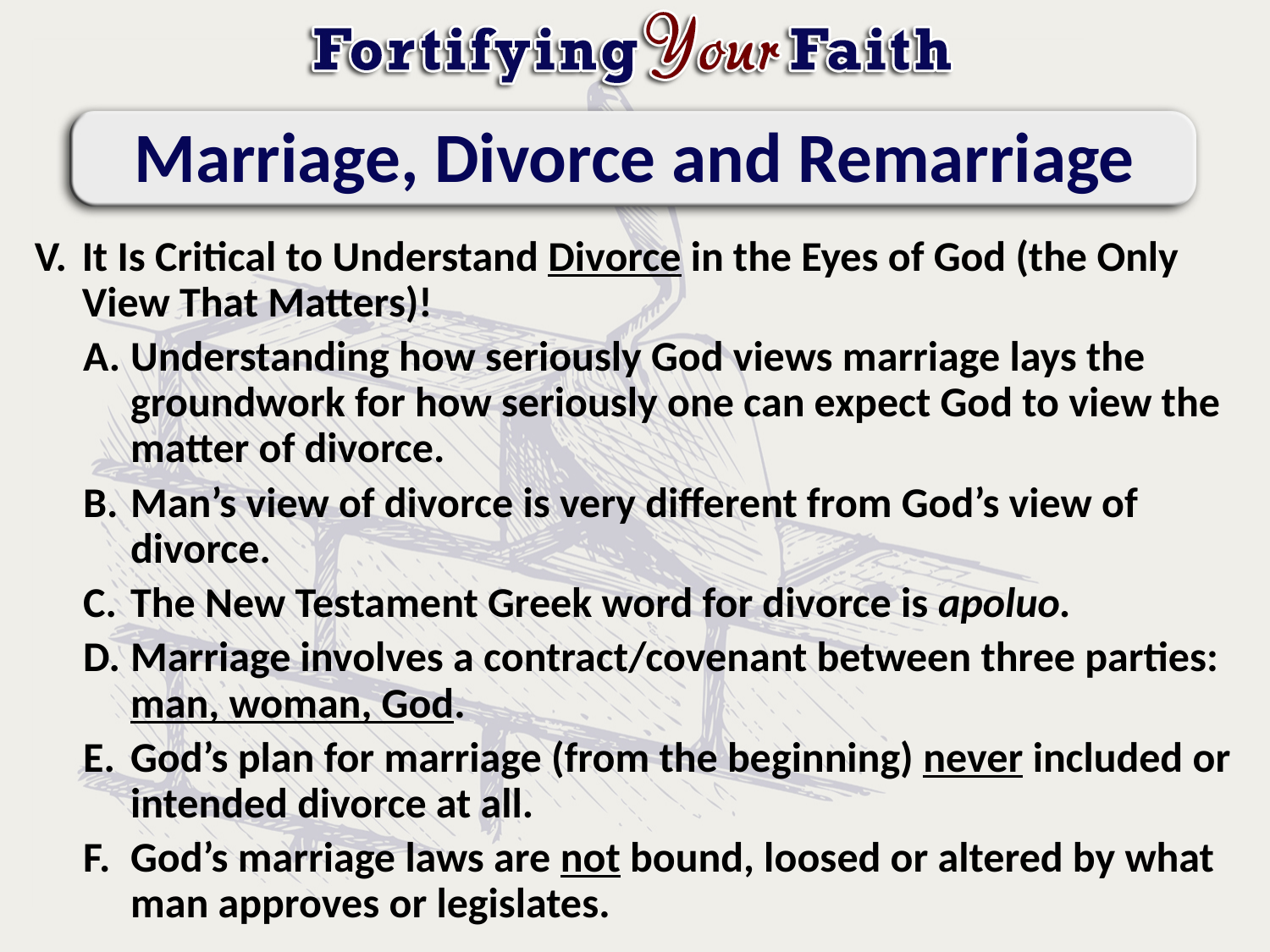

# Marriage, Divorce and Remarriage
It Is Critical to Understand Divorce in the Eyes of God (the Only View That Matters)!
Understanding how seriously God views marriage lays the groundwork for how seriously one can expect God to view the matter of divorce.
Man’s view of divorce is very different from God’s view of divorce.
The New Testament Greek word for divorce is apoluo.
Marriage involves a contract/covenant between three parties: man, woman, God.
God’s plan for marriage (from the beginning) never included or intended divorce at all.
God’s marriage laws are not bound, loosed or altered by what man approves or legislates.